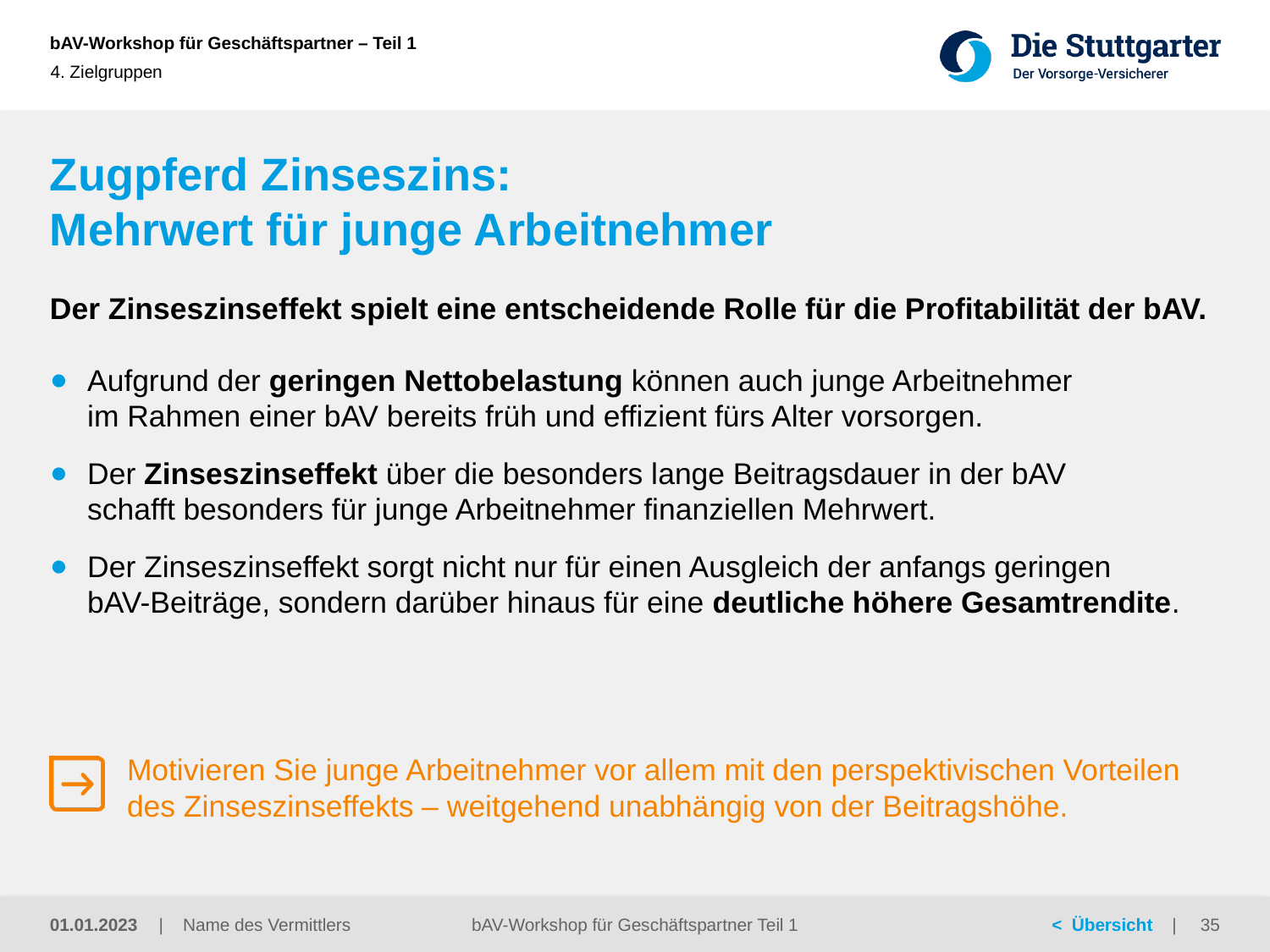

4. Zielgruppen
# Zugpferd Zinseszins: Mehrwert für junge Arbeitnehmer
Der Zinseszinseffekt spielt eine entscheidende Rolle für die Profitabilität der bAV.
Aufgrund der geringen Nettobelastung können auch junge Arbeitnehmer
im Rahmen einer bAV bereits früh und effizient fürs Alter vorsorgen.
Der Zinseszinseffekt über die besonders lange Beitragsdauer in der bAV
schafft besonders für junge Arbeitnehmer finanziellen Mehrwert.
Der Zinseszinseffekt sorgt nicht nur für einen Ausgleich der anfangs geringen
bAV-Beiträge, sondern darüber hinaus für eine deutliche höhere Gesamtrendite.

Motivieren Sie junge Arbeitnehmer vor allem mit den perspektivischen Vorteilen des Zinseszinseffekts – weitgehend unabhängig von der Beitragshöhe.

01.01.2023
bAV-Workshop für Geschäftspartner Teil 1
35